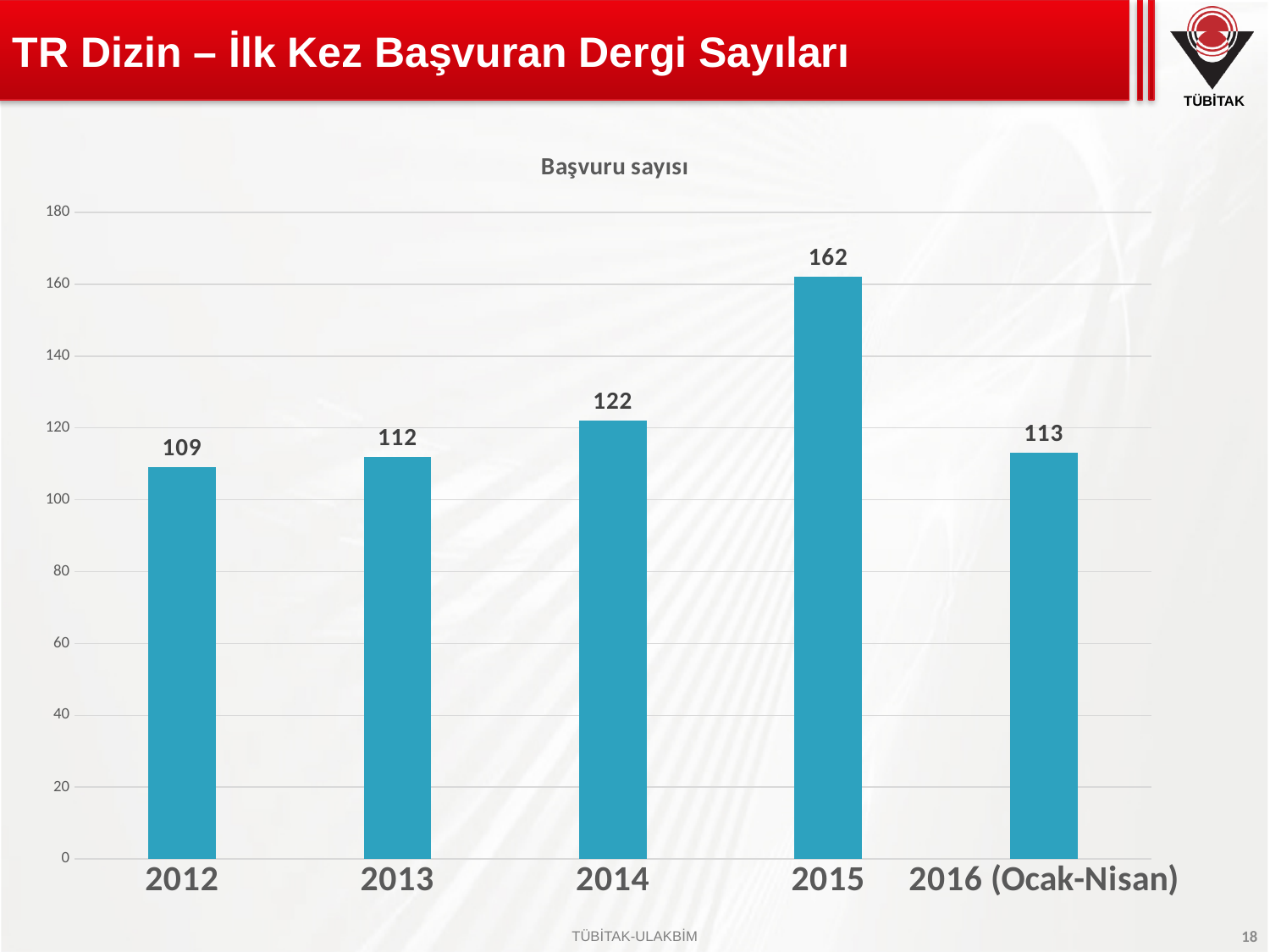

# TR Dizin – İlk Kez Başvuran Dergi Sayıları

### Chart:

| Category | Başvuru sayısı |
|---|---|
| 2012 | 109.0 |
| 2013 | 112.0 |
| 2014 | 122.0 |
| 2015 | 162.0 |
| 2016 (Ocak-Nisan) | 113.0 |